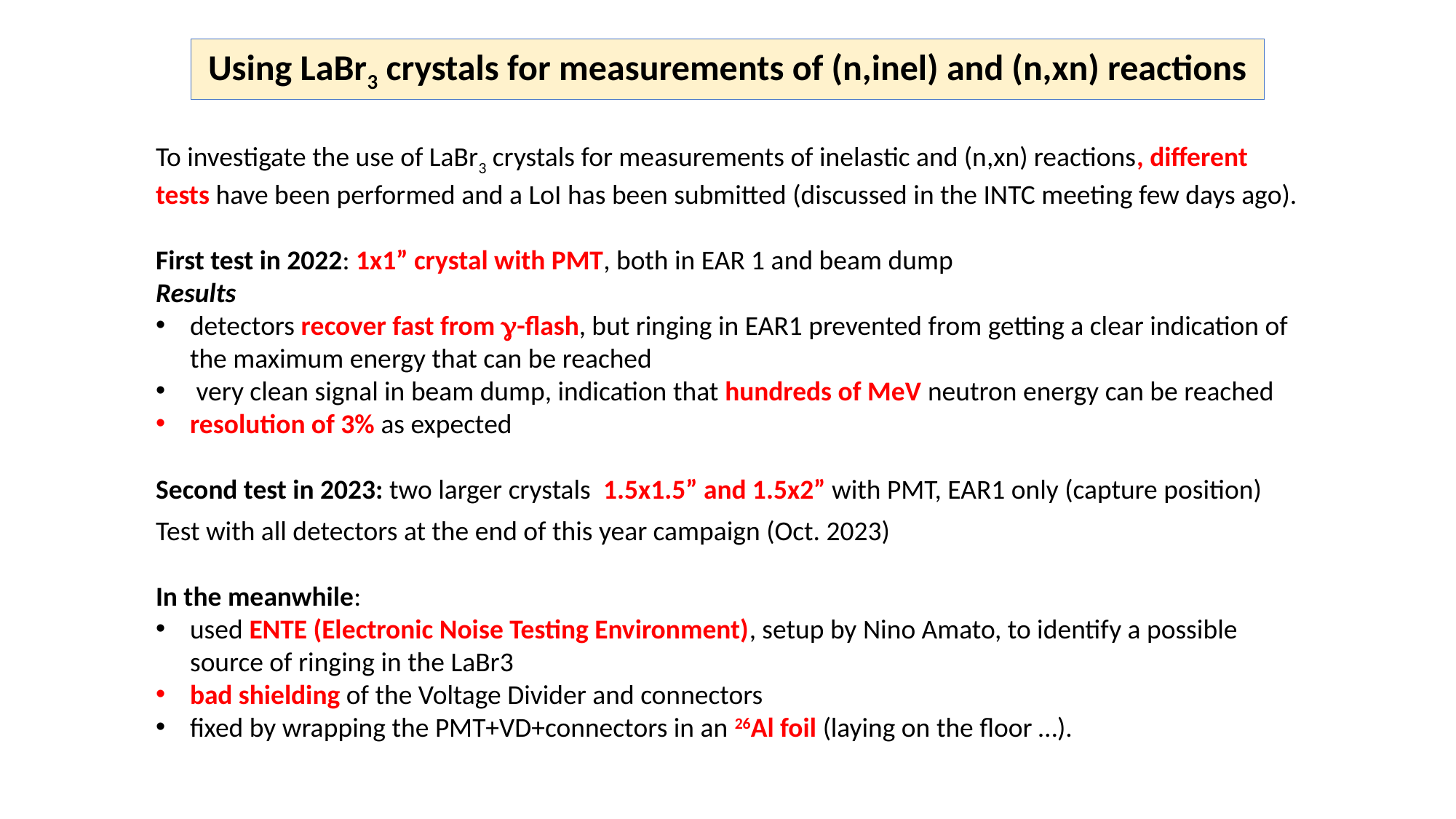

Using LaBr3 crystals for measurements of (n,inel) and (n,xn) reactions
To investigate the use of LaBr3 crystals for measurements of inelastic and (n,xn) reactions, different tests have been performed and a LoI has been submitted (discussed in the INTC meeting few days ago).

First test in 2022: 1x1” crystal with PMT, both in EAR 1 and beam dump
Results
detectors recover fast from γ-flash, but ringing in EAR1 prevented from getting a clear indication of the maximum energy that can be reached
 very clean signal in beam dump, indication that hundreds of MeV neutron energy can be reached
resolution of 3% as expected

Second test in 2023: two larger crystals  1.5x1.5” and 1.5x2” with PMT, EAR1 only (capture position)
Test with all detectors at the end of this year campaign (Oct. 2023)

In the meanwhile:
used ENTE (Electronic Noise Testing Environment), setup by Nino Amato, to identify a possible source of ringing in the LaBr3
bad shielding of the Voltage Divider and connectors
fixed by wrapping the PMT+VD+connectors in an 26Al foil (laying on the floor …).